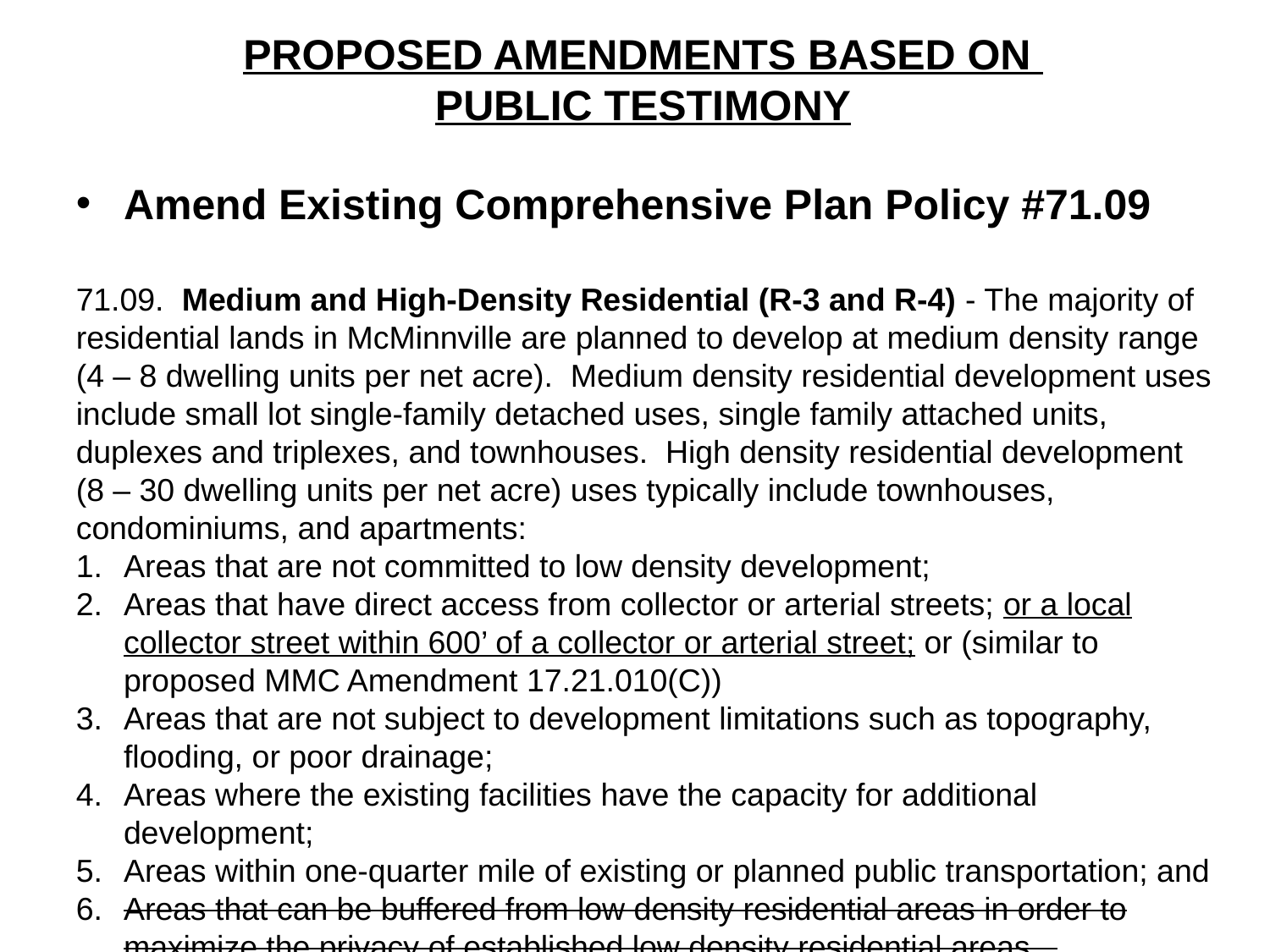

PROPOSED AMENDMENTS BASED ON
PUBLIC TESTIMONY

Amend Existing Comprehensive Plan Policy #71.09

71.09.  Medium and High-Density Residential (R-3 and R-4) - The majority of residential lands in McMinnville are planned to develop at medium density range (4 – 8 dwelling units per net acre).  Medium density residential development uses include small lot single-family detached uses, single family attached units, duplexes and triplexes, and townhouses.  High density residential development (8 – 30 dwelling units per net acre) uses typically include townhouses, condominiums, and apartments:
Areas that are not committed to low density development;
Areas that have direct access from collector or arterial streets; or a local collector street within 600’ of a collector or arterial street; or (similar to proposed MMC Amendment 17.21.010(C))
Areas that are not subject to development limitations such as topography, flooding, or poor drainage;
Areas where the existing facilities have the capacity for additional development;
Areas within one-quarter mile of existing or planned public transportation; and
Areas that can be buffered from low density residential areas in order to maximize the privacy of established low density residential areas.